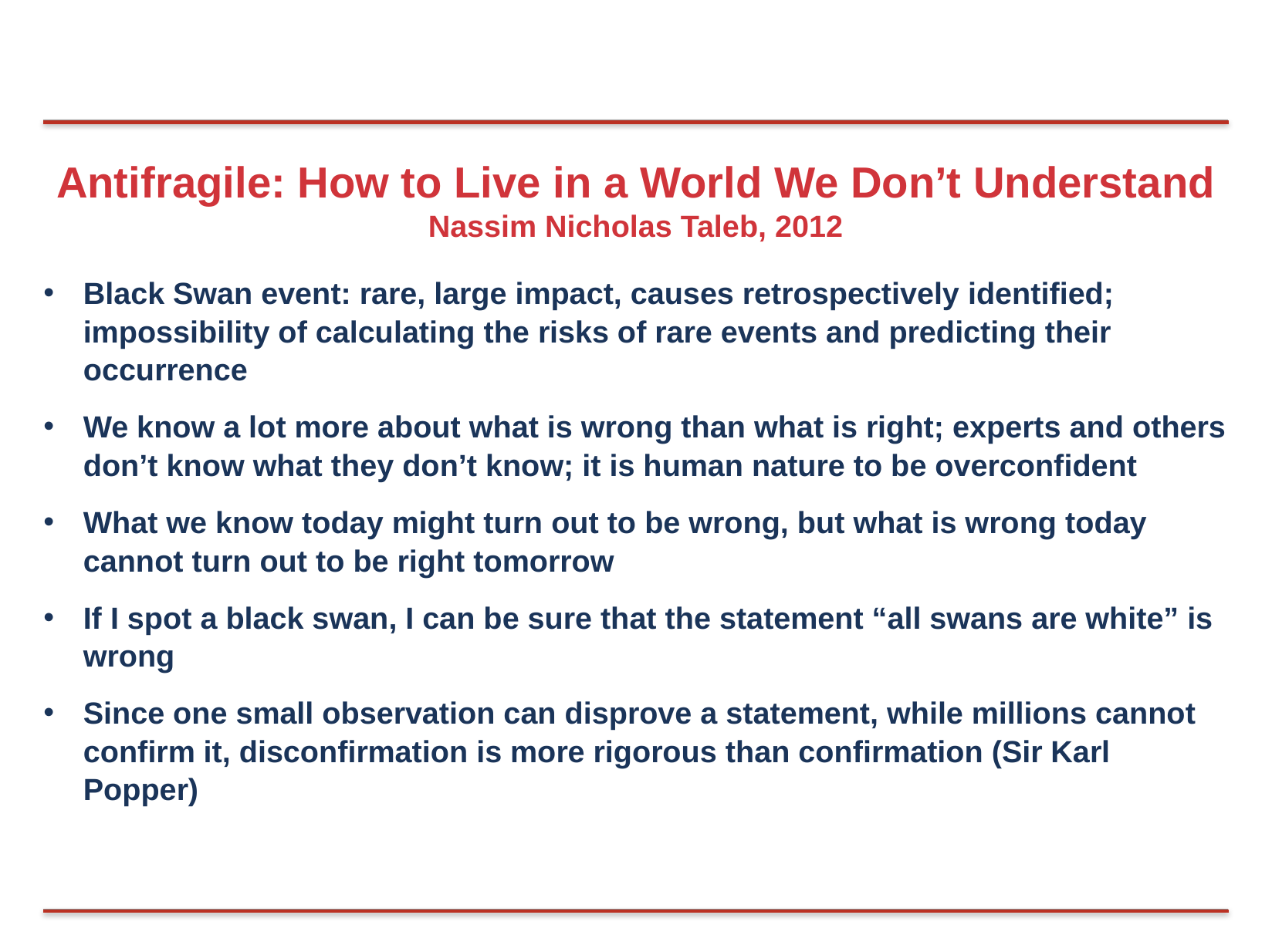

# Antifragile: How to Live in a World We Don’t Understand
Nassim Nicholas Taleb, 2012
Black Swan event: rare, large impact, causes retrospectively identified; impossibility of calculating the risks of rare events and predicting their occurrence
We know a lot more about what is wrong than what is right; experts and others don’t know what they don’t know; it is human nature to be overconfident
What we know today might turn out to be wrong, but what is wrong today cannot turn out to be right tomorrow
If I spot a black swan, I can be sure that the statement “all swans are white” is wrong
Since one small observation can disprove a statement, while millions cannot confirm it, disconfirmation is more rigorous than confirmation (Sir Karl Popper)